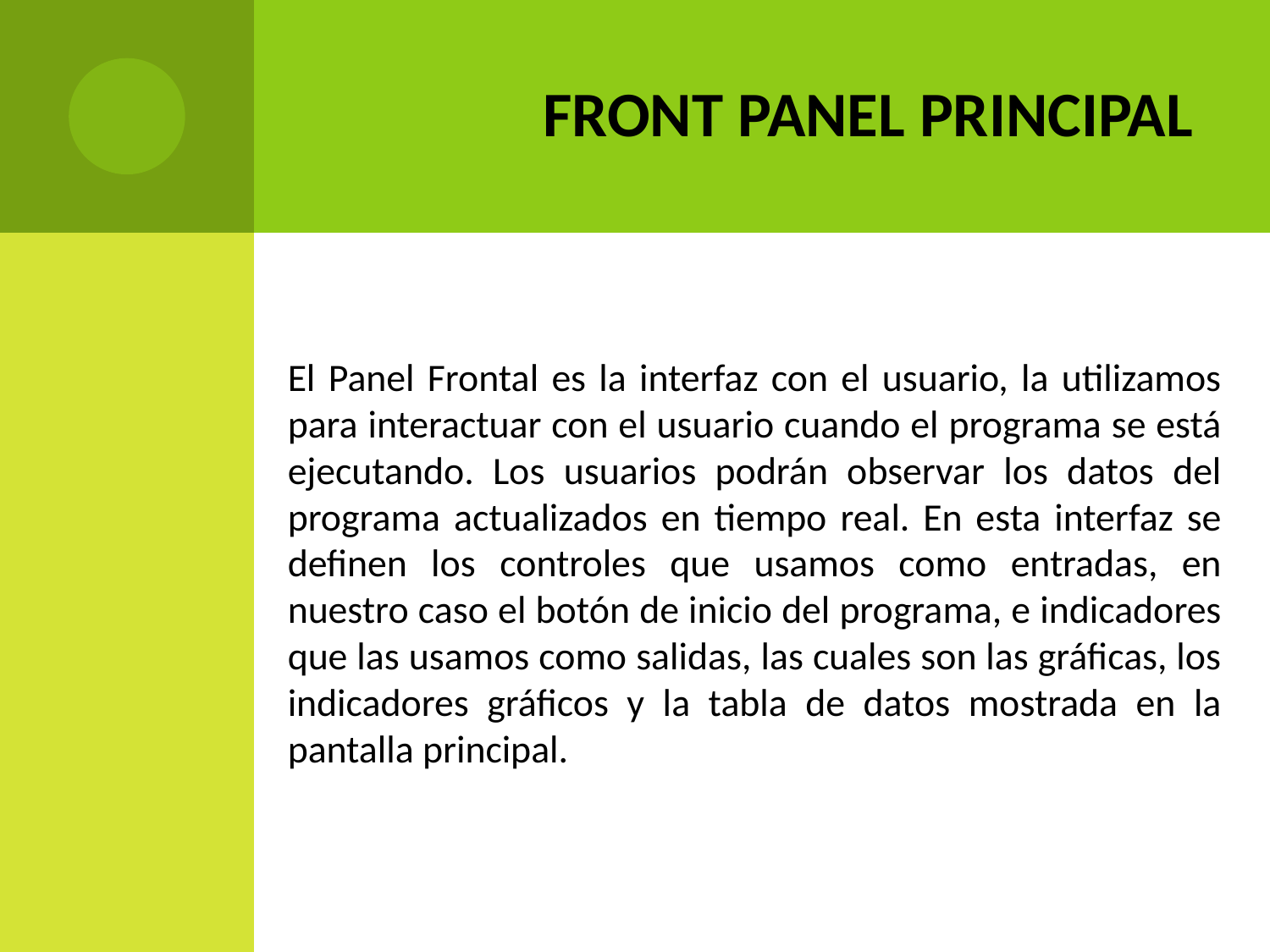

# FRONT PANEL PRINCIPAL
El Panel Frontal es la interfaz con el usuario, la utilizamos para interactuar con el usuario cuando el programa se está ejecutando. Los usuarios podrán observar los datos del programa actualizados en tiempo real. En esta interfaz se definen los controles que usamos como entradas, en nuestro caso el botón de inicio del programa, e indicadores que las usamos como salidas, las cuales son las gráficas, los indicadores gráficos y la tabla de datos mostrada en la pantalla principal.